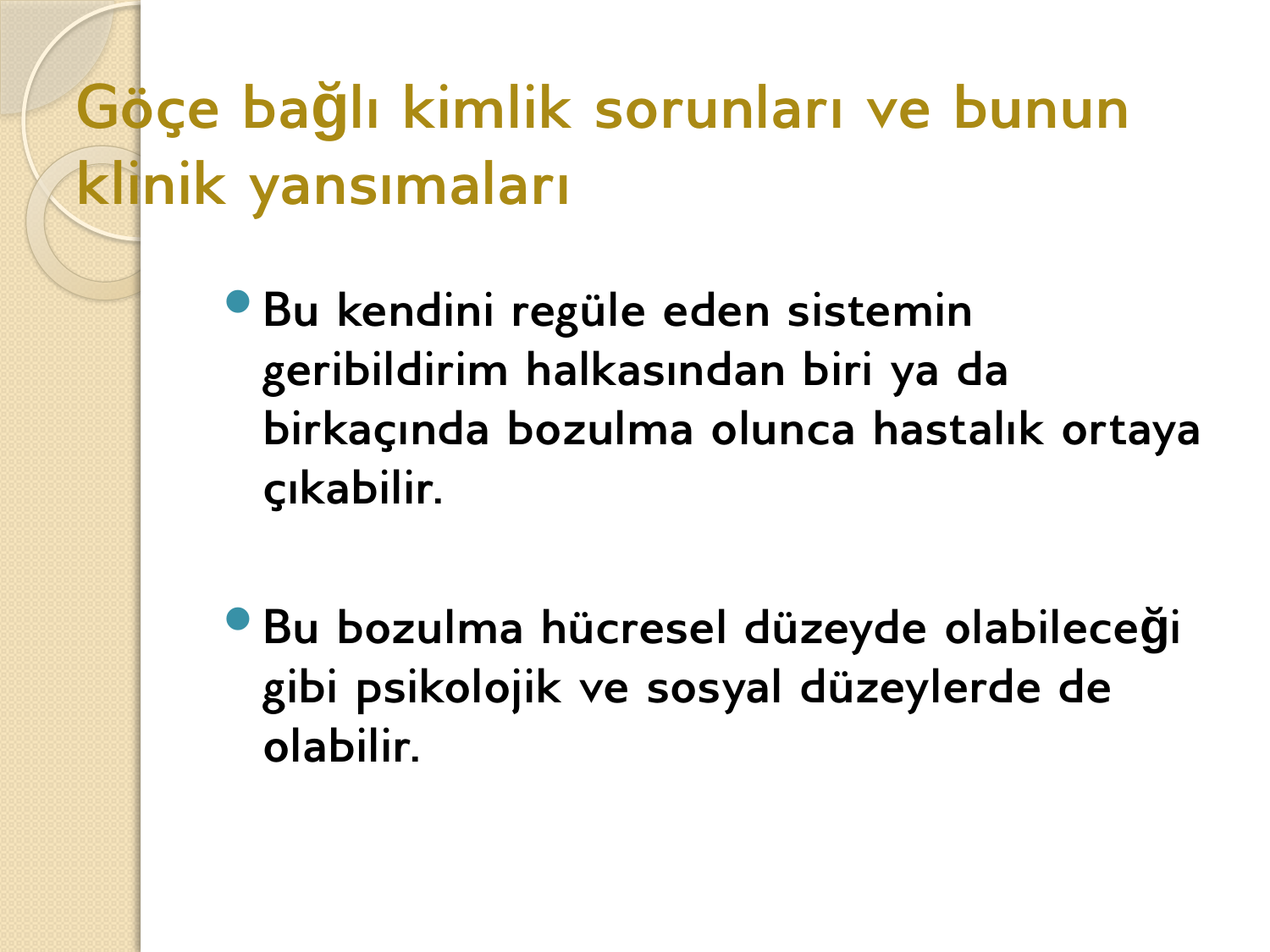

# Göçe bağlı kimlik sorunları ve bunun klinik yansımaları

Bu kendini regüle eden sistemin geribildirim halkasından biri ya da birkaçında bozulma olunca hastalık ortaya çıkabilir.

Bu bozulma hücresel düzeyde olabileceği gibi psikolojik ve sosyal düzeylerde de olabilir.